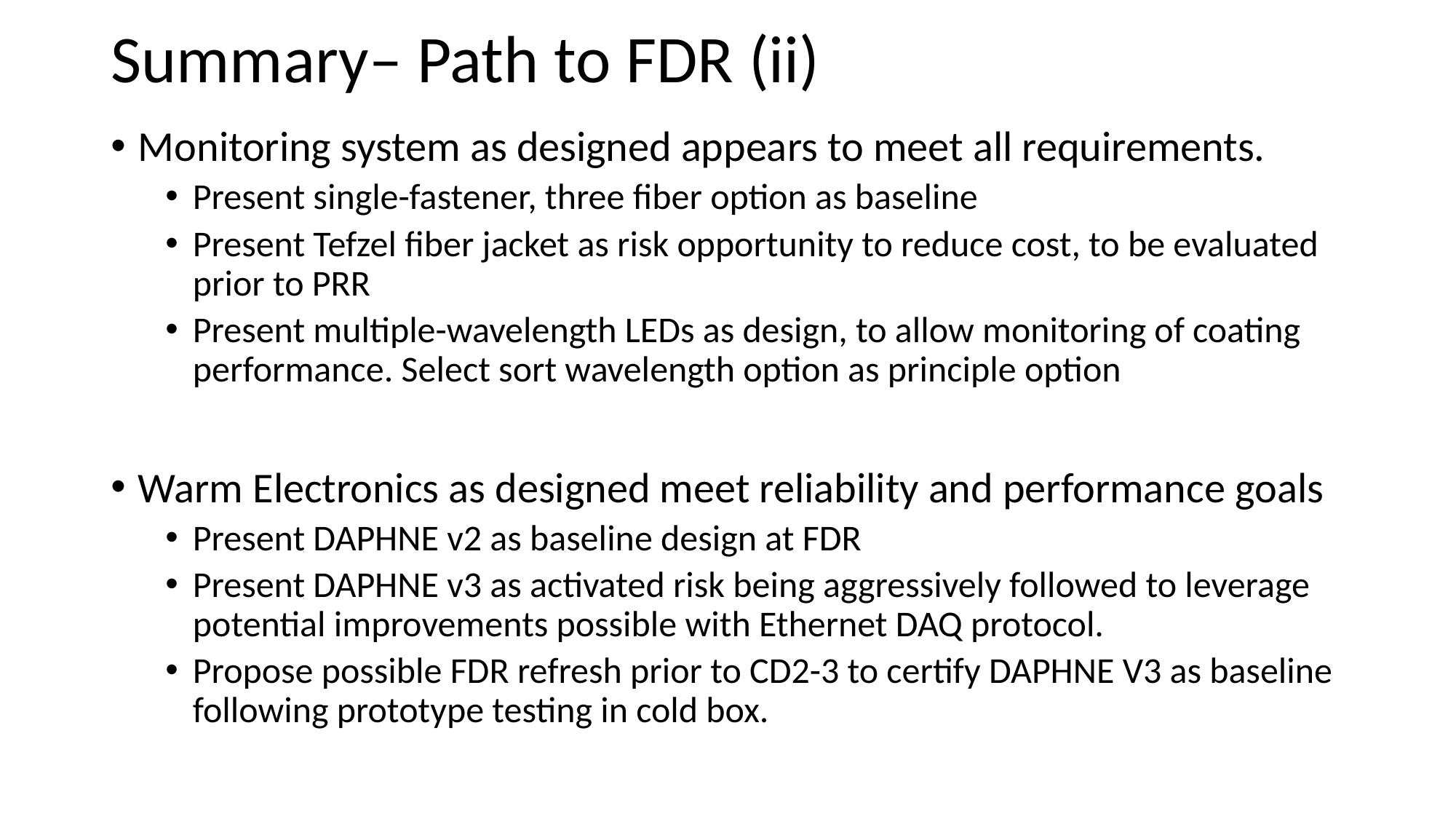

# Summary– Path to FDR (ii)
Monitoring system as designed appears to meet all requirements.
Present single-fastener, three fiber option as baseline
Present Tefzel fiber jacket as risk opportunity to reduce cost, to be evaluated prior to PRR
Present multiple-wavelength LEDs as design, to allow monitoring of coating performance. Select sort wavelength option as principle option

Warm Electronics as designed meet reliability and performance goals
Present DAPHNE v2 as baseline design at FDR
Present DAPHNE v3 as activated risk being aggressively followed to leverage potential improvements possible with Ethernet DAQ protocol.
Propose possible FDR refresh prior to CD2-3 to certify DAPHNE V3 as baseline following prototype testing in cold box.